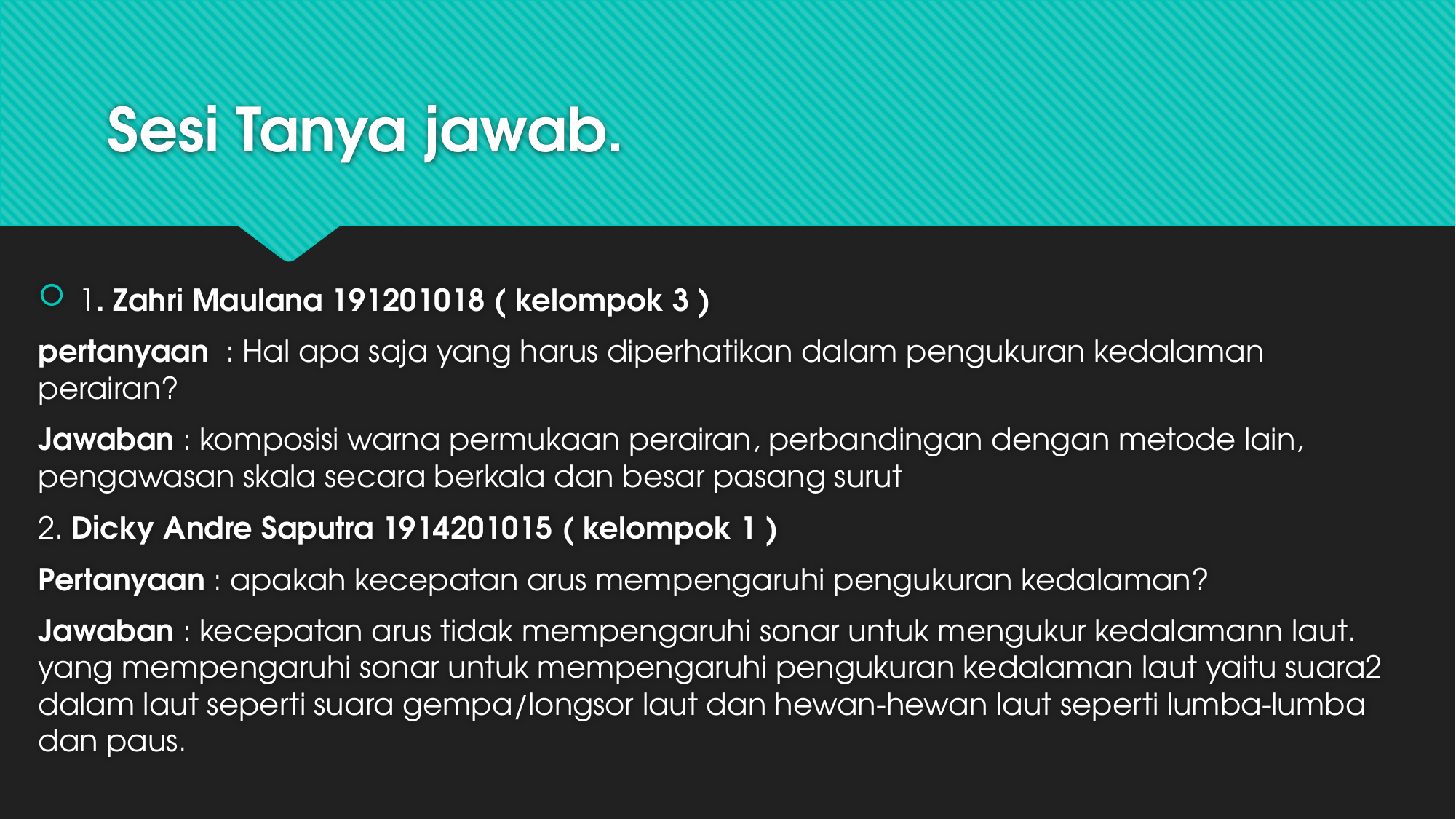

# Sesi Tanya jawab.
1. Zahri Maulana 191201018 ( kelompok 3 )
pertanyaan  : Hal apa saja yang harus diperhatikan dalam pengukuran kedalaman perairan?
Jawaban : komposisi warna permukaan perairan, perbandingan dengan metode lain, pengawasan skala secara berkala dan besar pasang surut
2. Dicky Andre Saputra 1914201015 ( kelompok 1 )
Pertanyaan : apakah kecepatan arus mempengaruhi pengukuran kedalaman?
Jawaban : kecepatan arus tidak mempengaruhi sonar untuk mengukur kedalamann laut. yang mempengaruhi sonar untuk mempengaruhi pengukuran kedalaman laut yaitu suara2 dalam laut seperti suara gempa/longsor laut dan hewan-hewan laut seperti lumba-lumba dan paus.